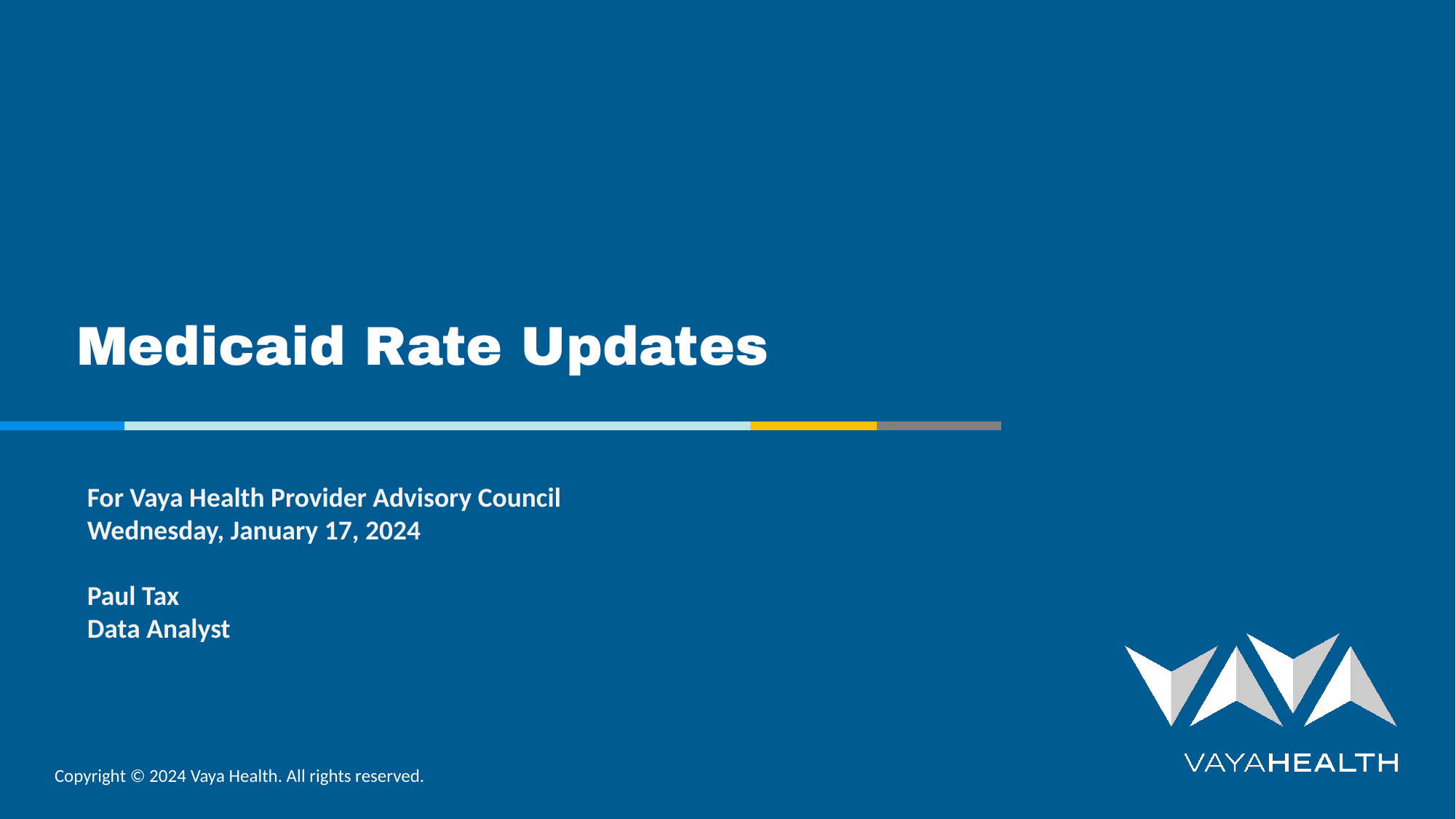

Medicaid Rate Updates
For Vaya Health Provider Advisory Council
Wednesday, January 17, 2024

Paul Tax
Data Analyst